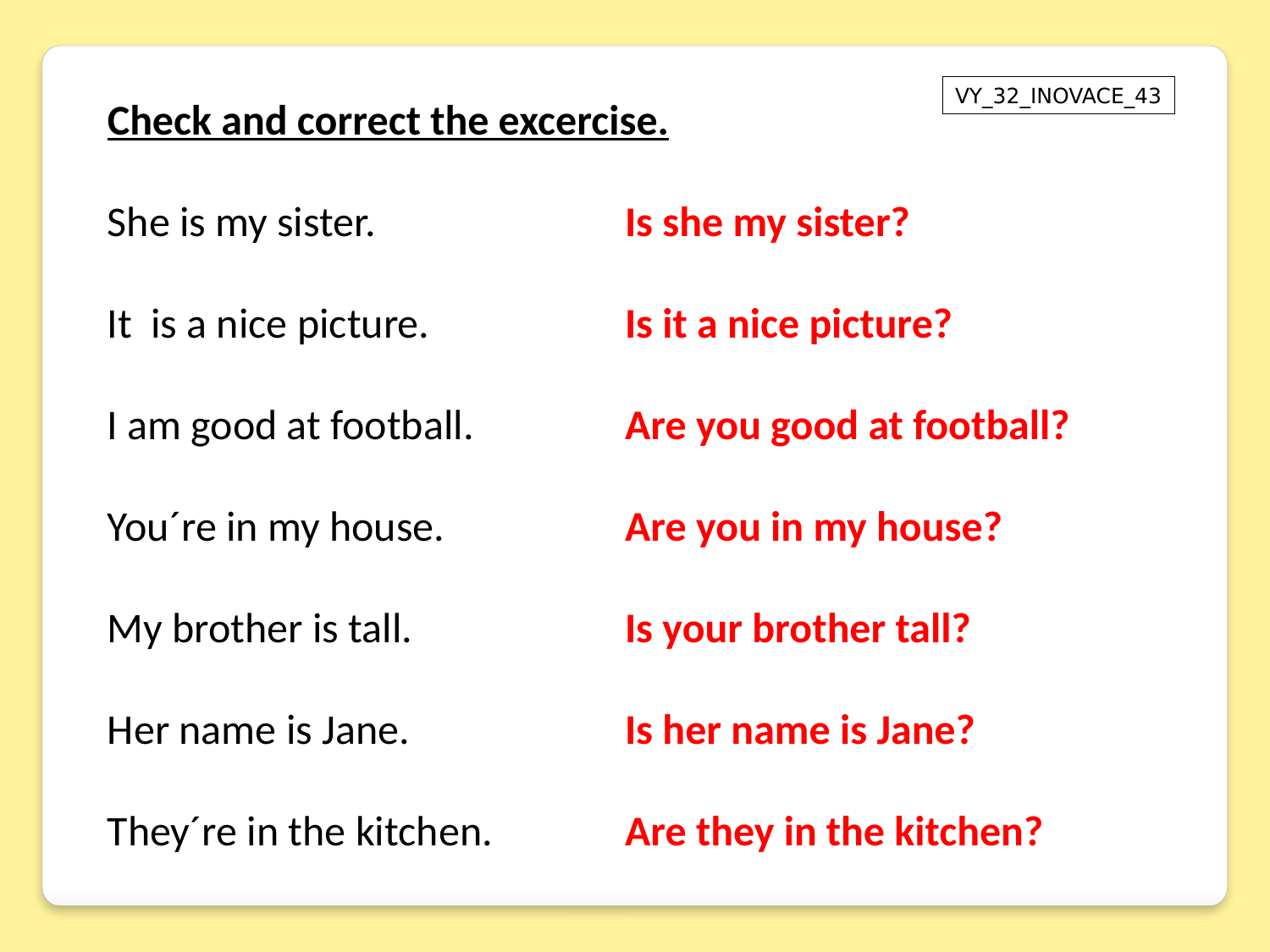

VY_32_INOVACE_43
Check and correct the excercise.

She is my sister.		 Is she my sister?

It  is a nice picture.		 Is it a nice picture?

I am good at football.		 Are you good at football?

You´re in my house.		 Are you in my house?

My brother is tall.		 Is your brother tall?

Her name is Jane.		 Is her name is Jane?

They´re in the kitchen.	 Are they in the kitchen?